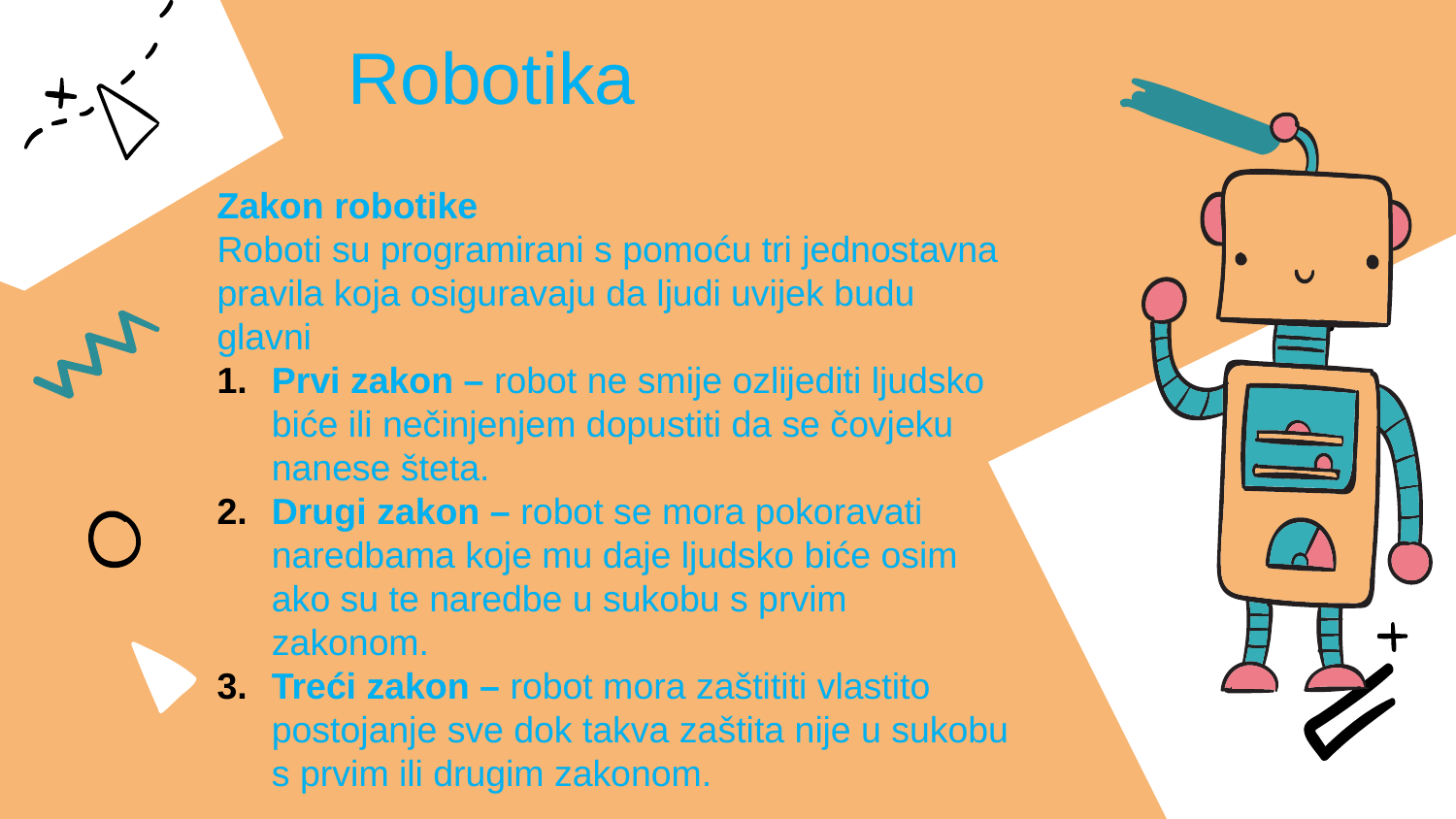

Robotika

Zakon robotike
Roboti su programirani s pomoću tri jednostavna pravila koja osiguravaju da ljudi uvijek budu glavni
Prvi zakon – robot ne smije ozlijediti ljudsko biće ili nečinjenjem dopustiti da se čovjeku nanese šteta.
Drugi zakon – robot se mora pokoravati naredbama koje mu daje ljudsko biće osim ako su te naredbe u sukobu s prvim zakonom.
Treći zakon – robot mora zaštititi vlastito postojanje sve dok takva zaštita nije u sukobu s prvim ili drugim zakonom.